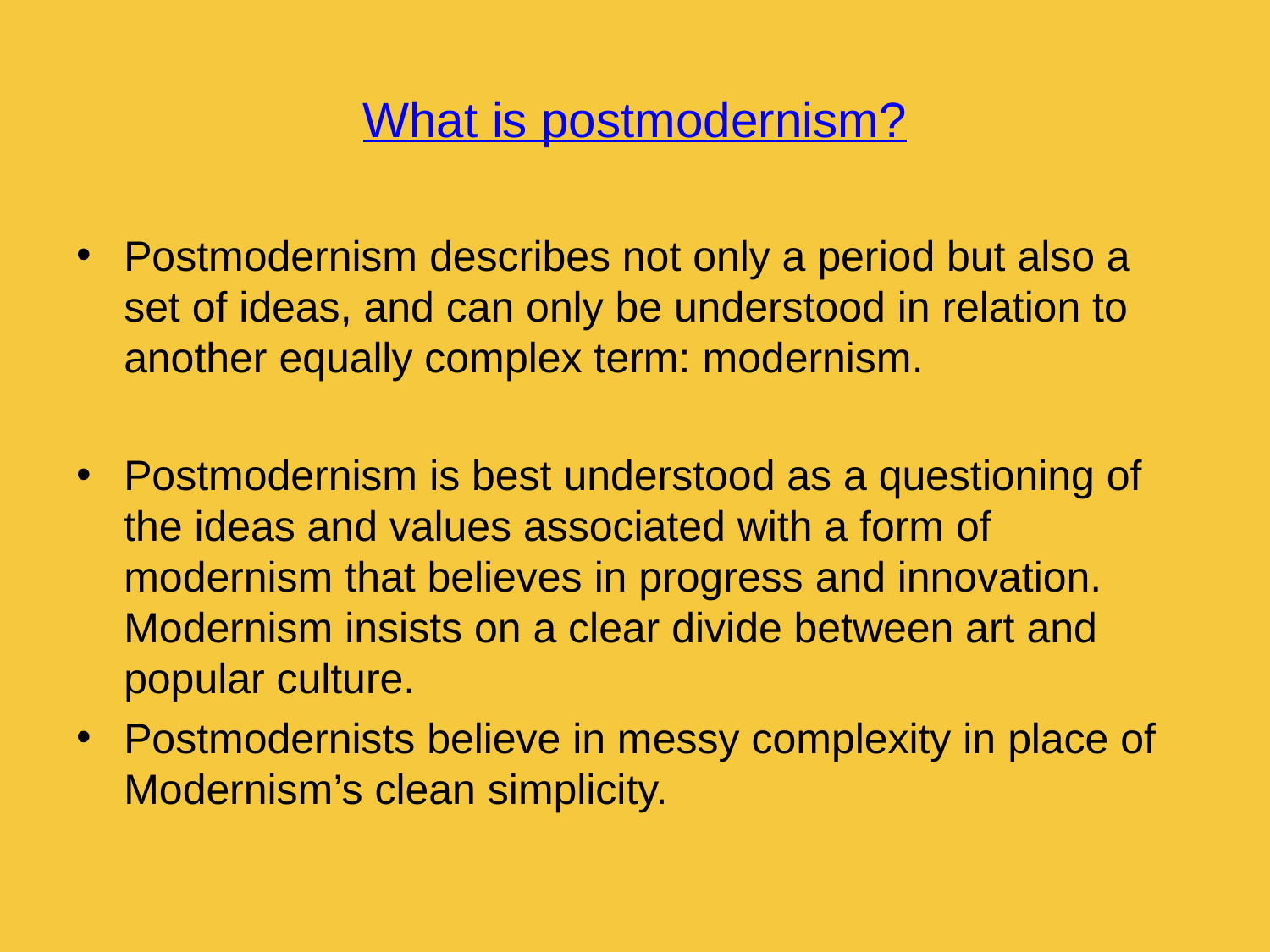

# What is postmodernism?
Postmodernism describes not only a period but also a set of ideas, and can only be understood in relation to another equally complex term: modernism.

Postmodernism is best understood as a questioning of the ideas and values associated with a form of modernism that believes in progress and innovation. Modernism insists on a clear divide between art and popular culture.
Postmodernists believe in messy complexity in place of Modernism’s clean simplicity.